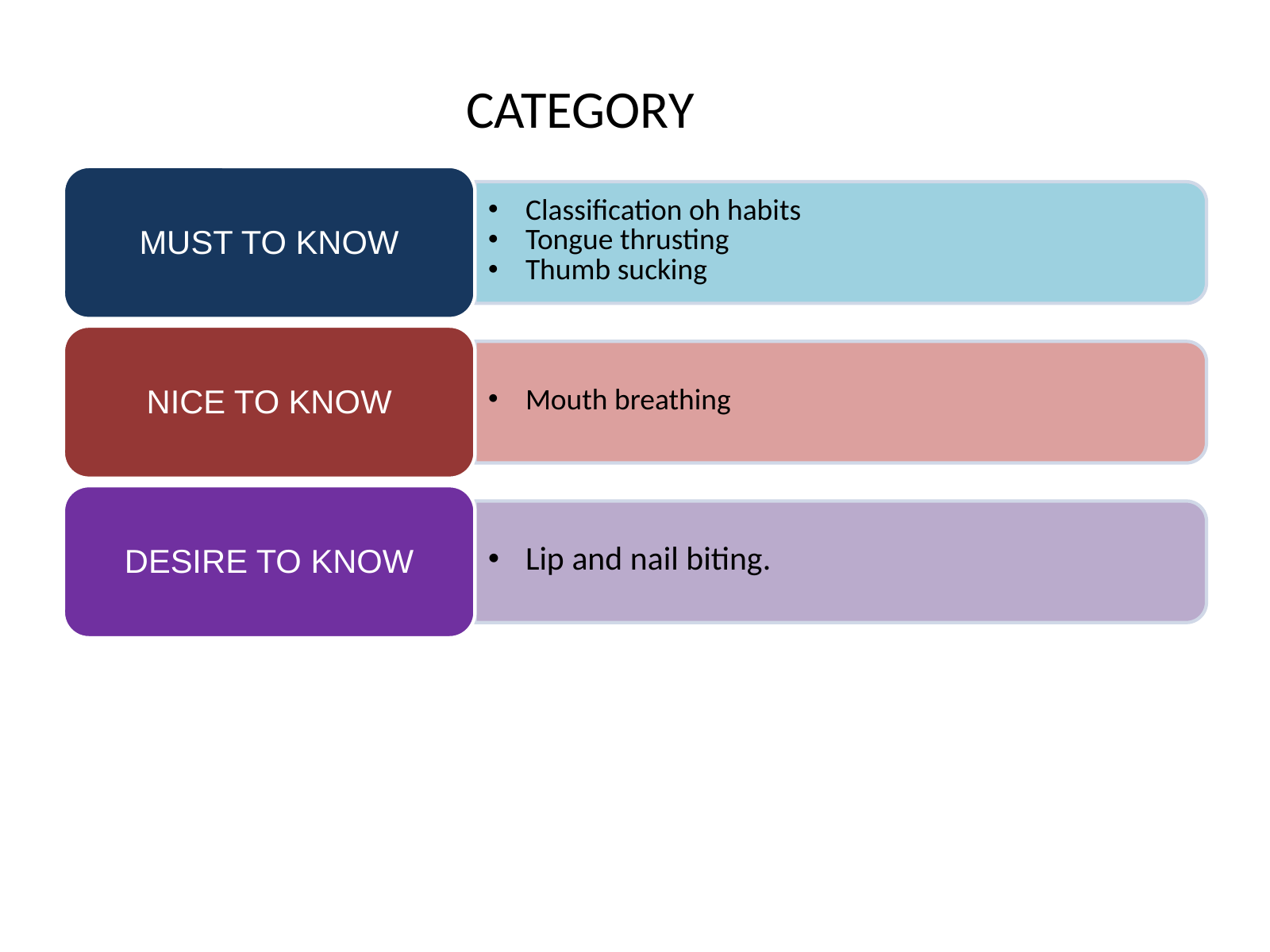

CATEGORY
MUST TO KNOW
NICE TO KNOW
Mouth breathing
DESIRE TO KNOW
Lip and nail biting.
Classification oh habits
Tongue thrusting
Thumb sucking